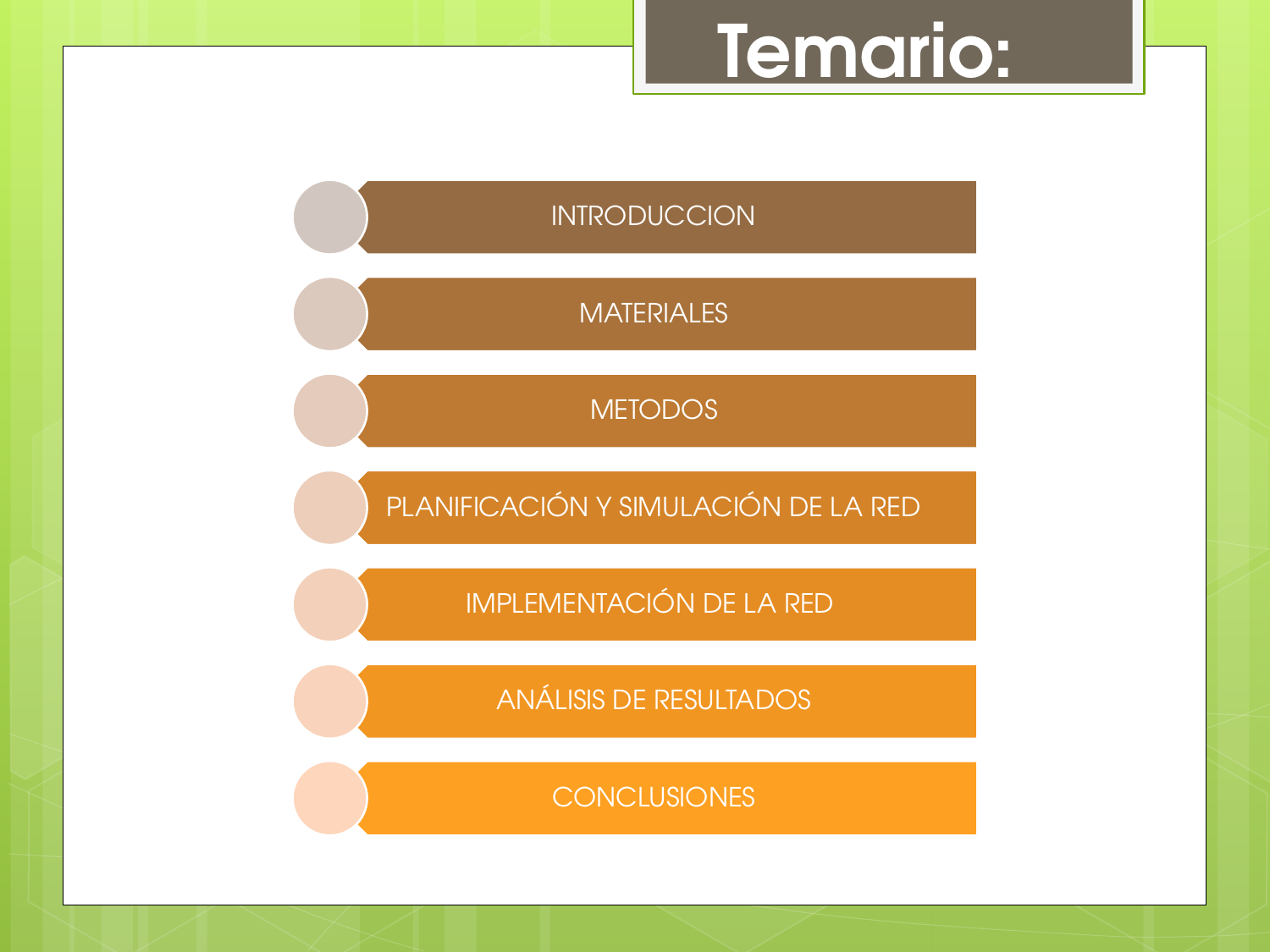

Temario:
INTRODUCCION
MATERIALES
METODOS
PLANIFICACIÓN Y SIMULACIÓN DE LA RED
IMPLEMENTACIÓN DE LA RED
ANÁLISIS DE RESULTADOS
CONCLUSIONES